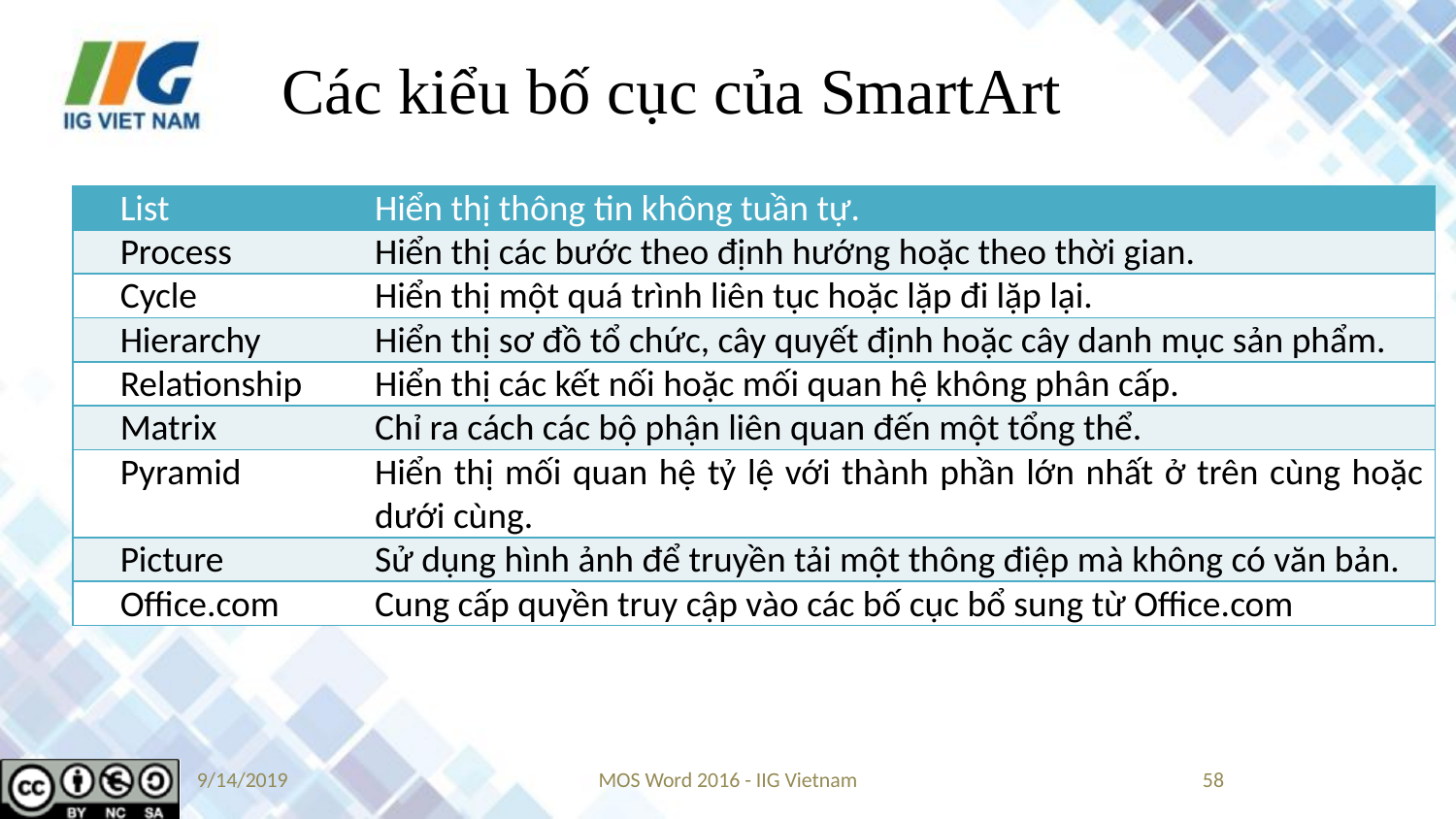

# Các kiểu bố cục của SmartArt
| List | Hiển thị thông tin không tuần tự. |
| --- | --- |
| Process | Hiển thị các bước theo định hướng hoặc theo thời gian. |
| Cycle | Hiển thị một quá trình liên tục hoặc lặp đi lặp lại. |
| Hierarchy | Hiển thị sơ đồ tổ chức, cây quyết định hoặc cây danh mục sản phẩm. |
| Relationship | Hiển thị các kết nối hoặc mối quan hệ không phân cấp. |
| Matrix | Chỉ ra cách các bộ phận liên quan đến một tổng thể. |
| Pyramid | Hiển thị mối quan hệ tỷ lệ với thành phần lớn nhất ở trên cùng hoặc dưới cùng. |
| Picture | Sử dụng hình ảnh để truyền tải một thông điệp mà không có văn bản. |
| Office.com | Cung cấp quyền truy cập vào các bố cục bổ sung từ Office.com |
9/14/2019
MOS Word 2016 - IIG Vietnam
58